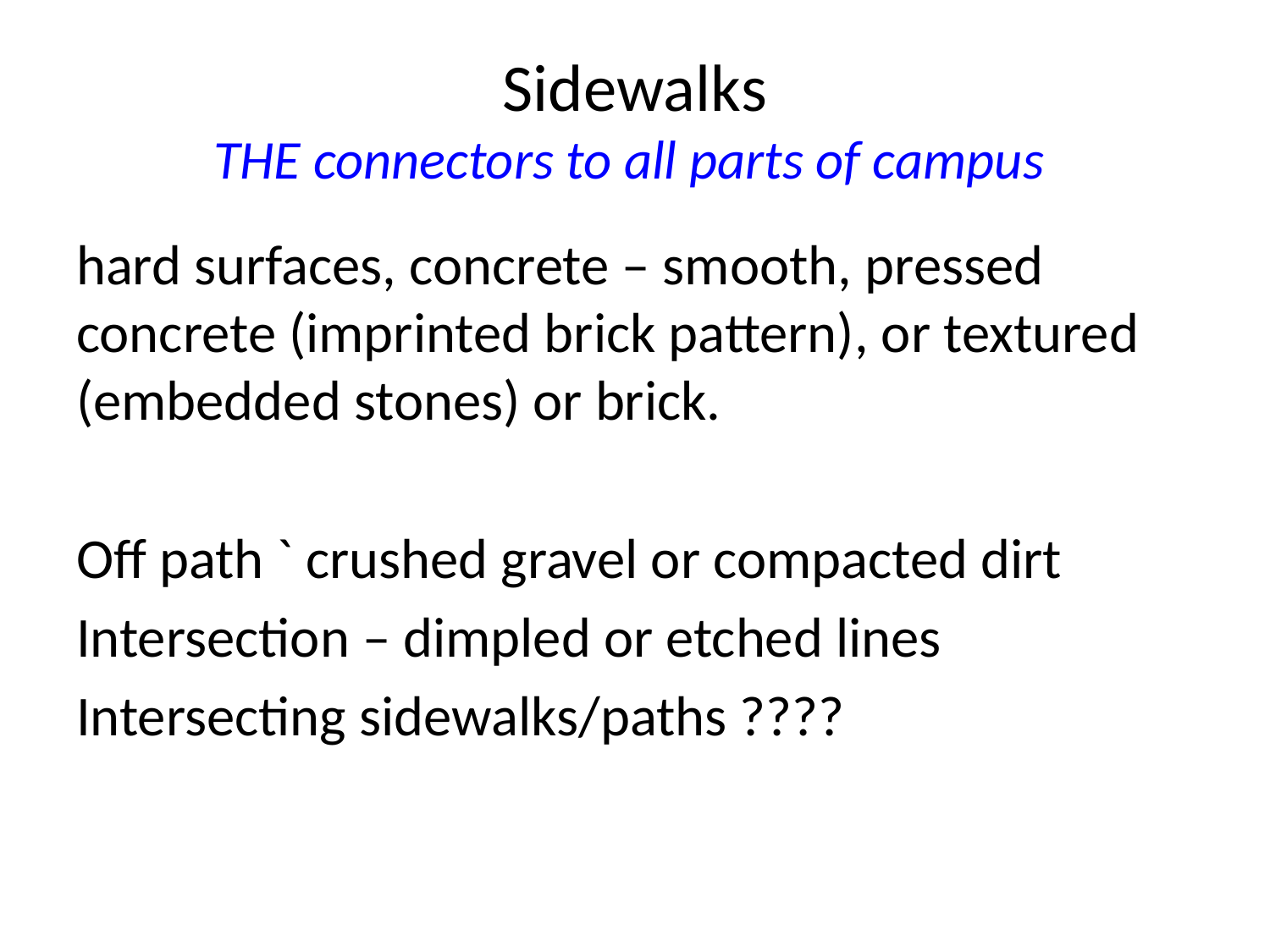

# Sidewalks THE connectors to all parts of campus
hard surfaces, concrete – smooth, pressed concrete (imprinted brick pattern), or textured (embedded stones) or brick.

Off path ` crushed gravel or compacted dirt
Intersection – dimpled or etched lines
Intersecting sidewalks/paths ????